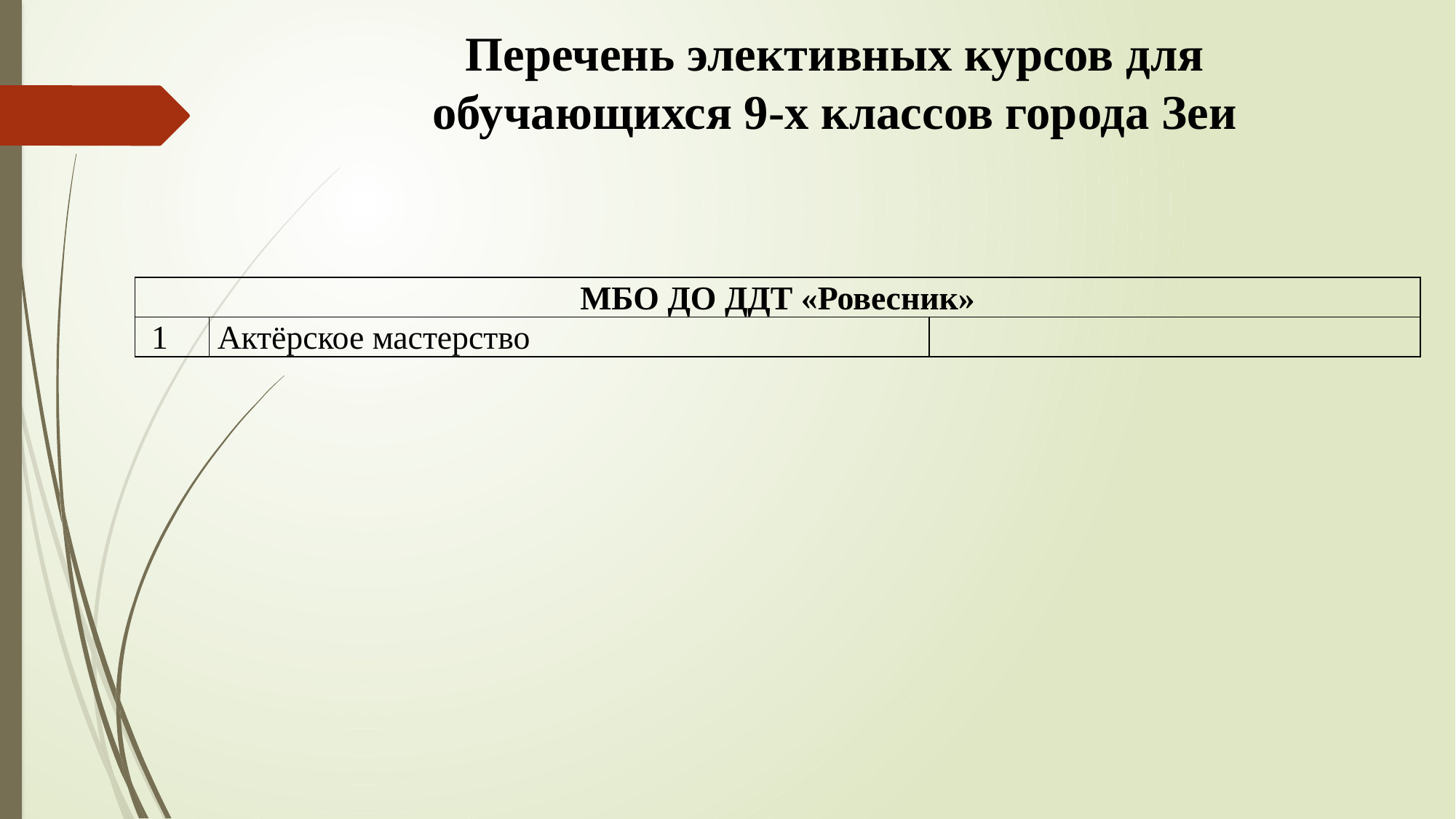

# Перечень элективных курсов для обучающихся 9-х классов города Зеи
| МБО ДО ДДТ «Ровесник» |  |  |
| --- | --- | --- |
| 1 | Актёрское мастерство |  |